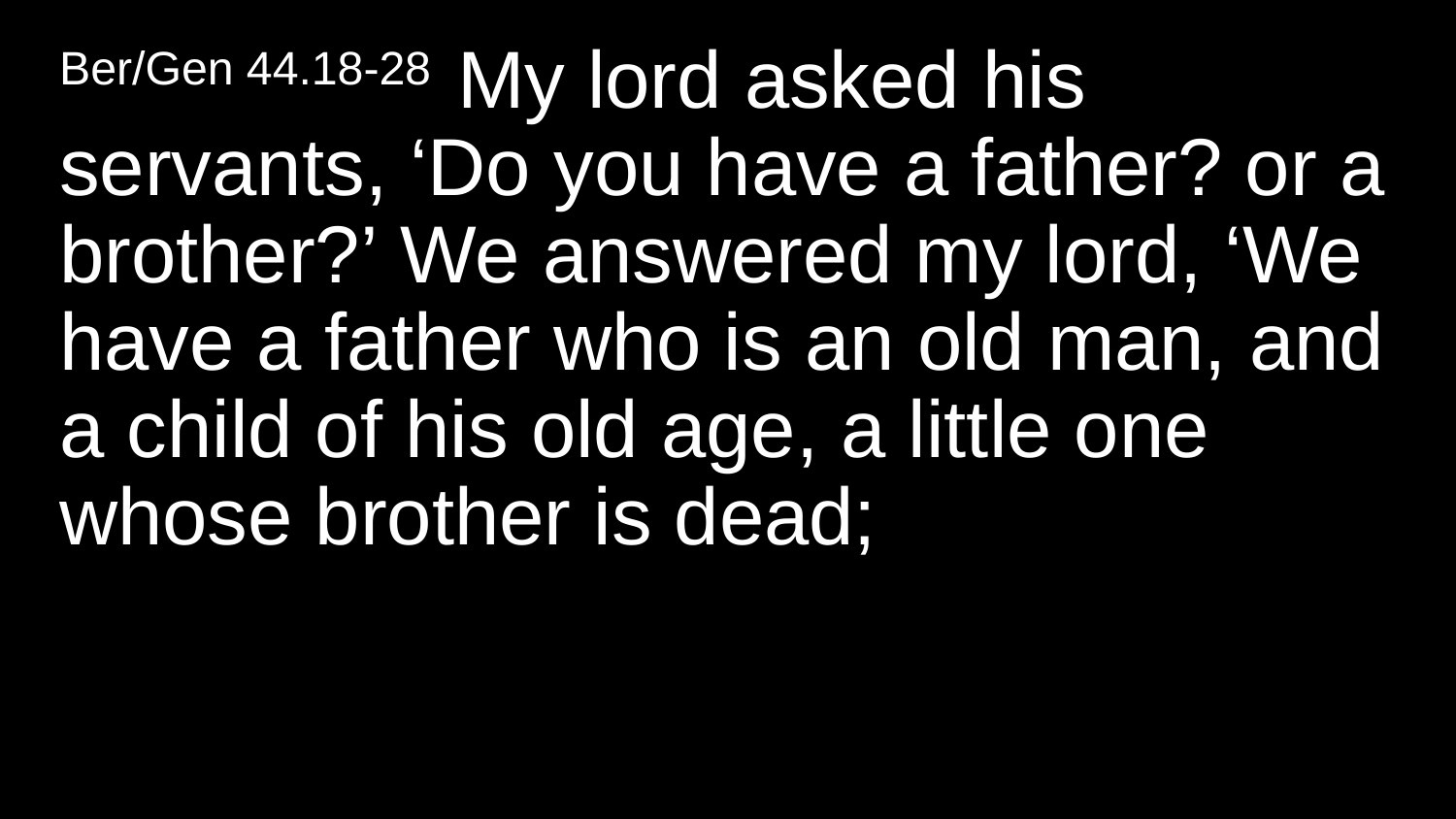

Ber/Gen 44.18-28  My lord asked his servants, ‘Do you have a father? or a brother?’ We answered my lord, ‘We have a father who is an old man, and a child of his old age, a little one whose brother is dead;